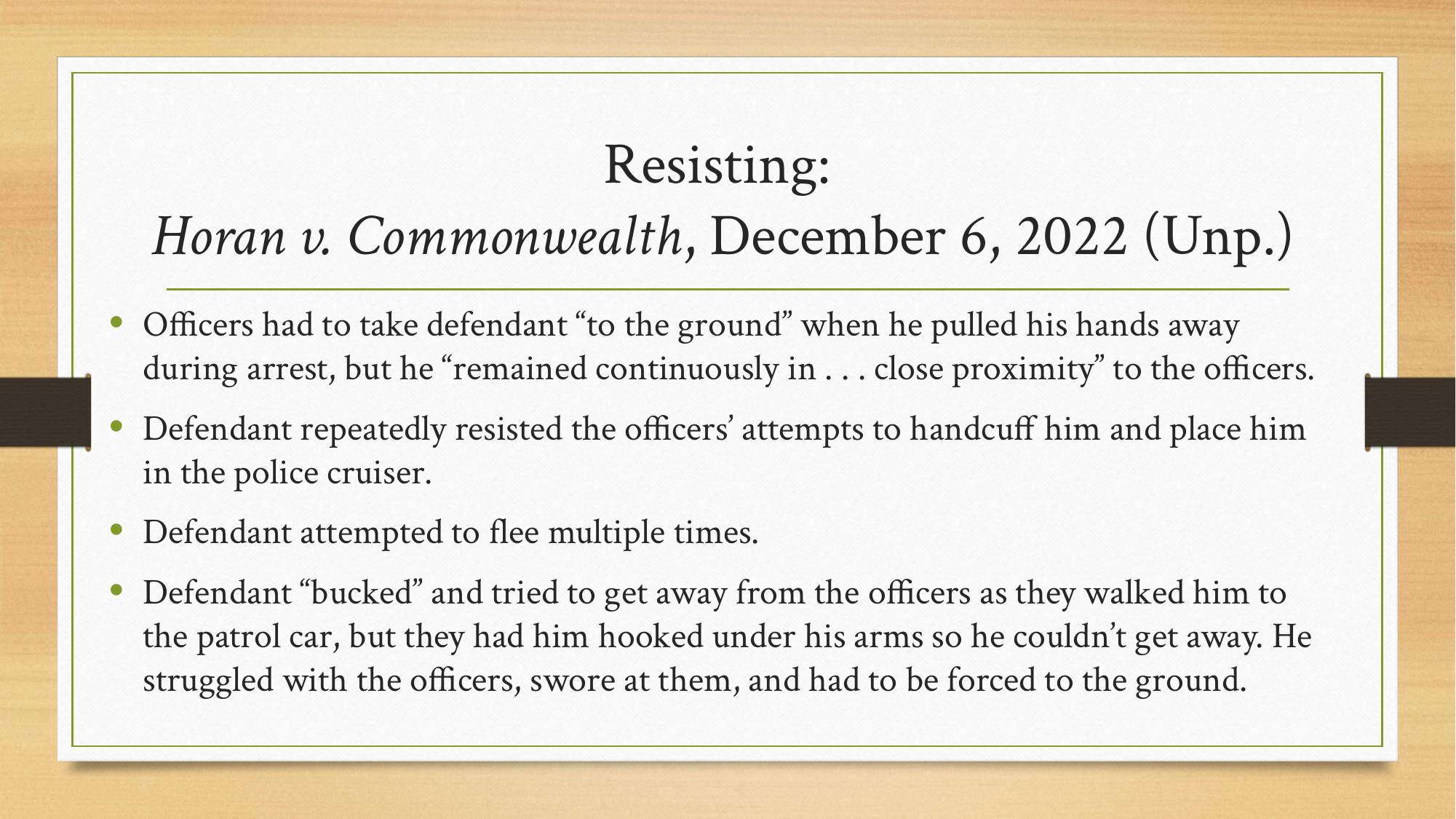

# Resisting: Horan v. Commonwealth, December 6, 2022 (Unp.)
Officers had to take defendant “to the ground” when he pulled his hands away during arrest, but he “remained continuously in . . . close proximity” to the officers.
Defendant repeatedly resisted the officers’ attempts to handcuff him and place him in the police cruiser.
Defendant attempted to flee multiple times.
Defendant “bucked” and tried to get away from the officers as they walked him to the patrol car, but they had him hooked under his arms so he couldn’t get away. He struggled with the officers, swore at them, and had to be forced to the ground.